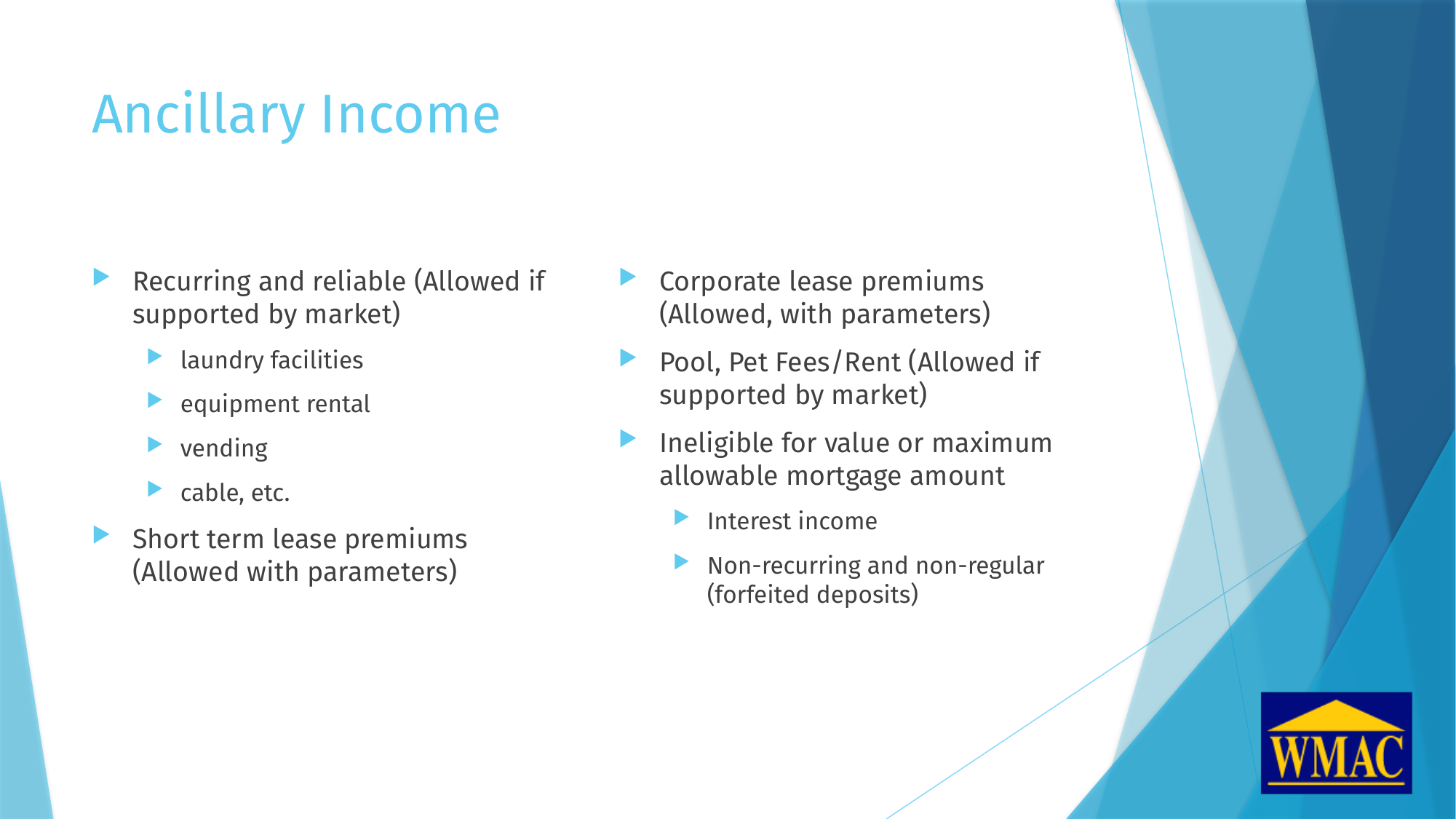

# Ancillary Income
Recurring and reliable (Allowed if supported by market)
laundry facilities
equipment rental
vending
cable, etc.
Short term lease premiums (Allowed with parameters)

Corporate lease premiums (Allowed, with parameters)
Pool, Pet Fees/Rent (Allowed if supported by market)
Ineligible for value or maximum allowable mortgage amount
Interest income
Non-recurring and non-regular (forfeited deposits)